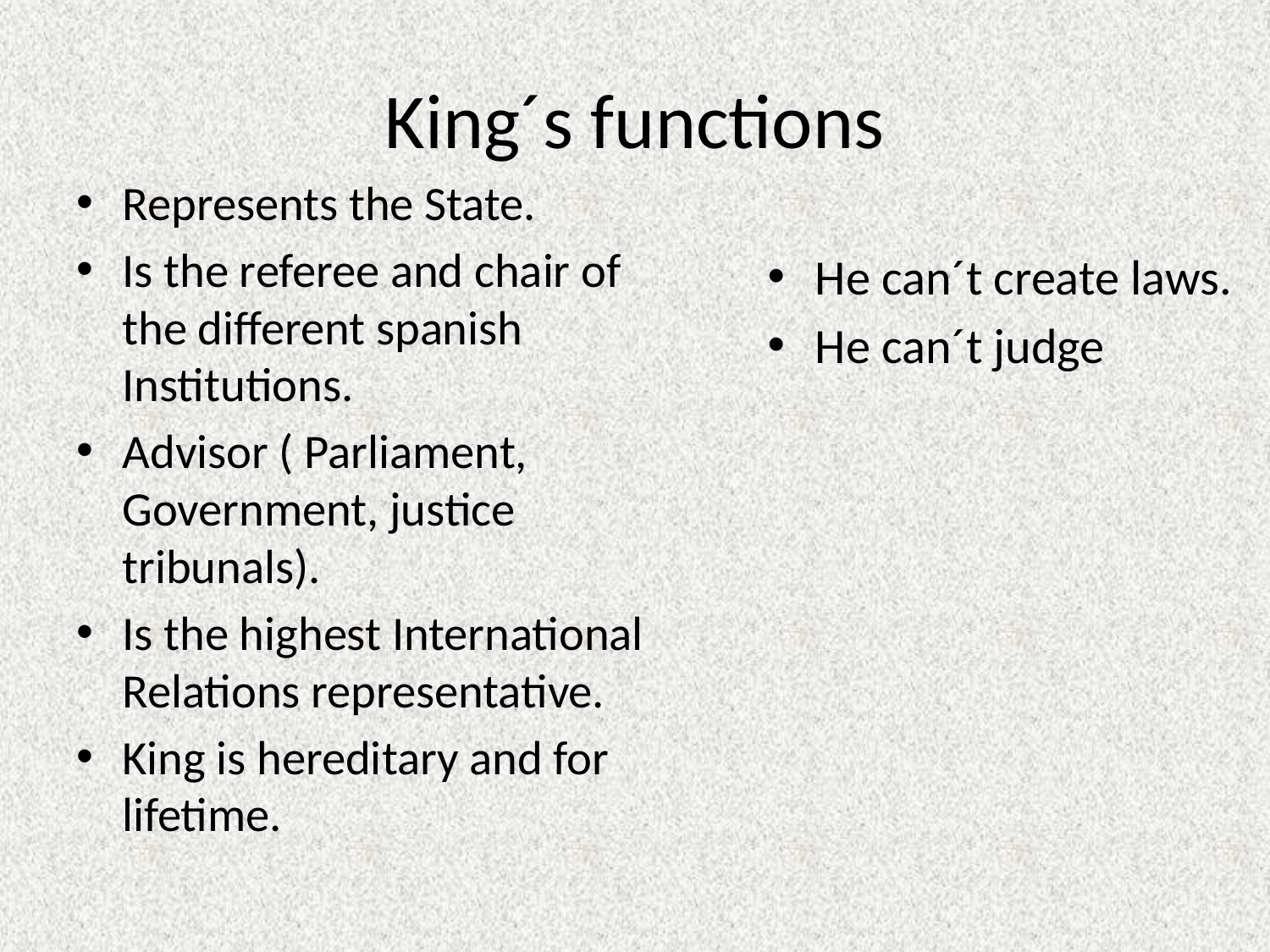

# King´s functions
Represents the State.
Is the referee and chair of the different spanish  Institutions.
Advisor ( Parliament, Government, justice tribunals).
Is the highest International Relations representative.
King is hereditary and for lifetime.

He can´t create laws.
He can´t judge